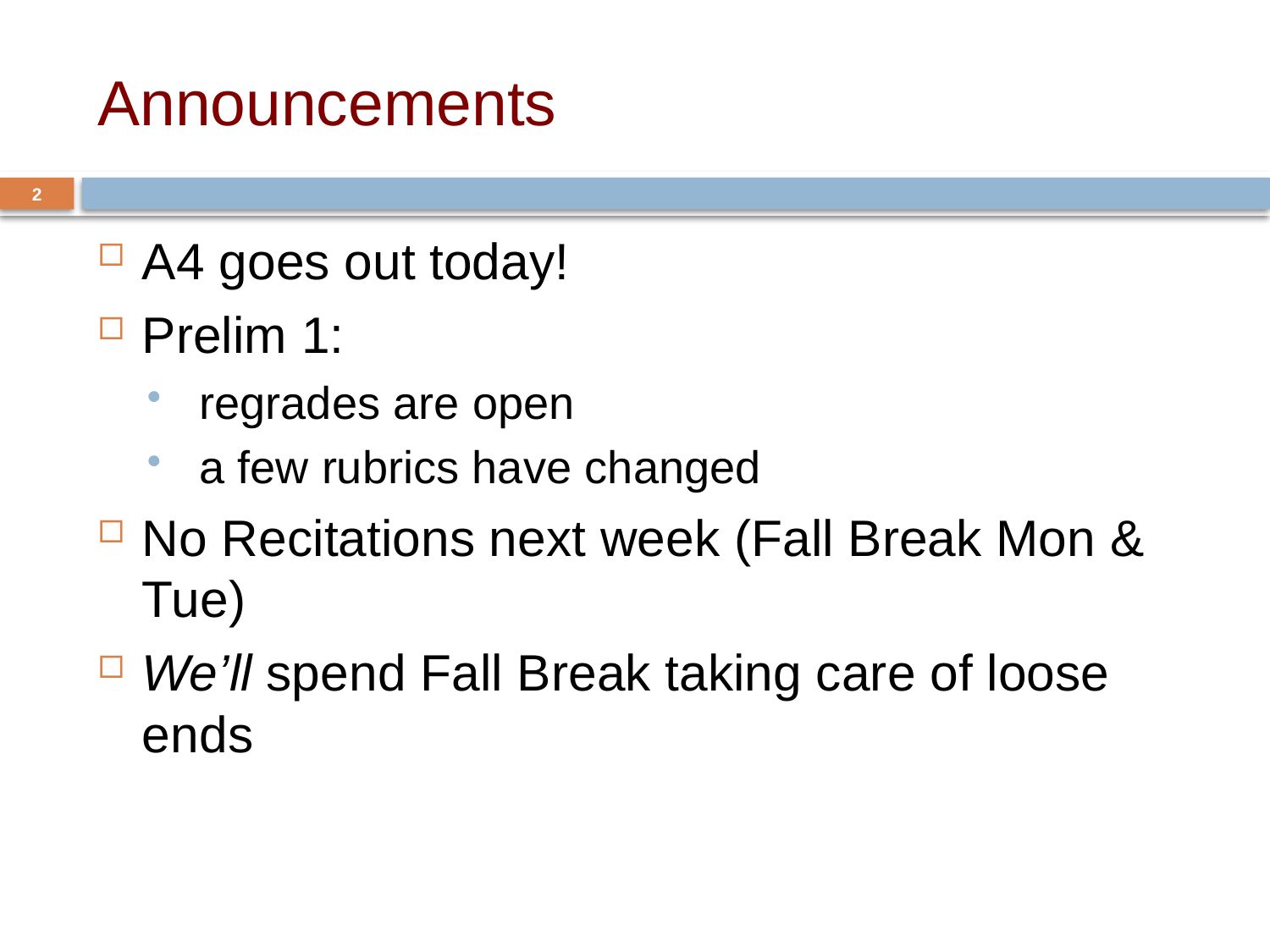

# Announcements
2
A4 goes out today!
Prelim 1:
 regrades are open
 a few rubrics have changed
No Recitations next week (Fall Break Mon & Tue)
We’ll spend Fall Break taking care of loose ends